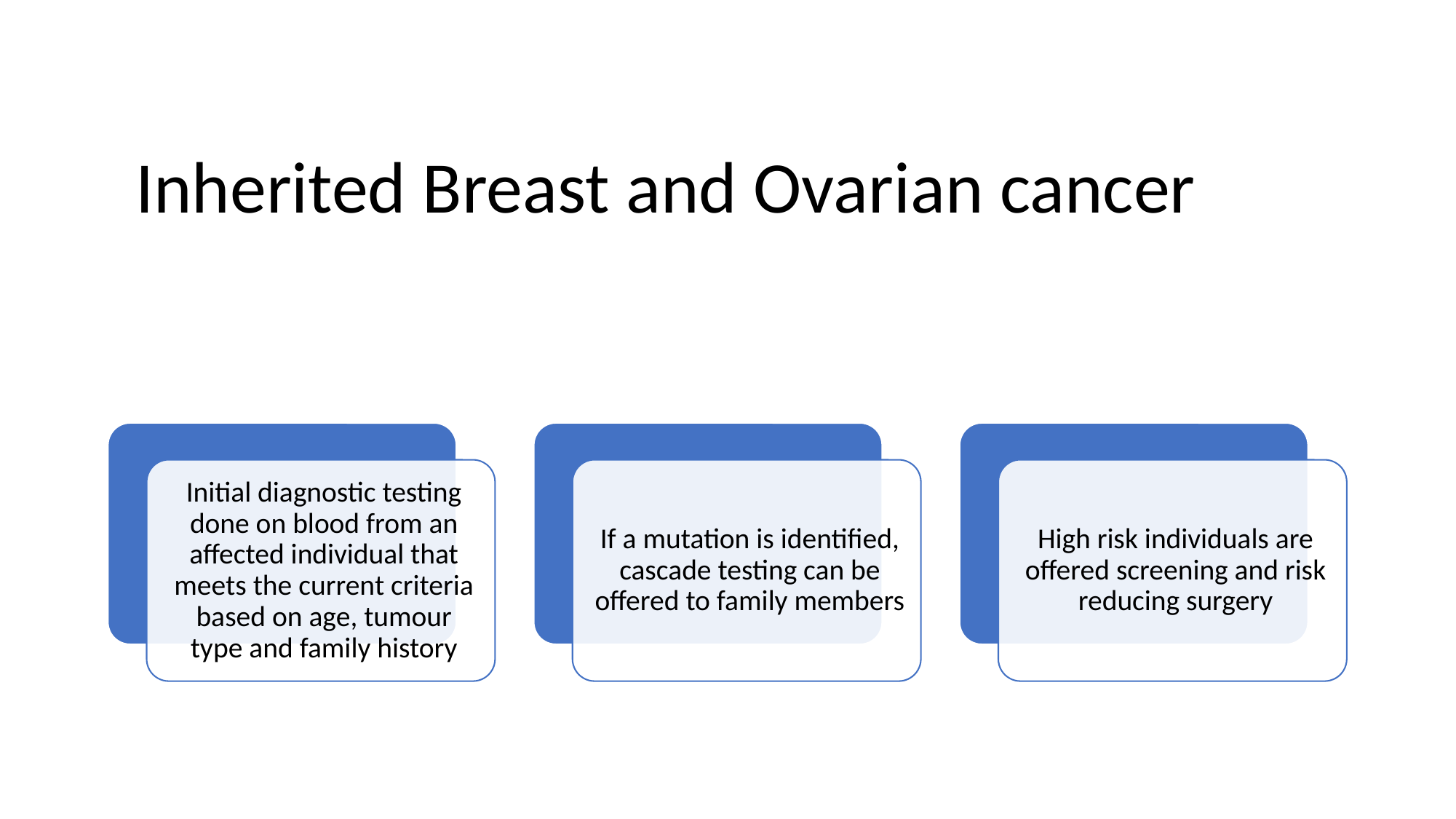

# Inherited Breast and Ovarian cancer
Initial diagnostic testing done on blood from an affected individual that meets the current criteria based on age, tumour type and family history
If a mutation is identified, cascade testing can be offered to family members
High risk individuals are offered screening and risk reducing surgery